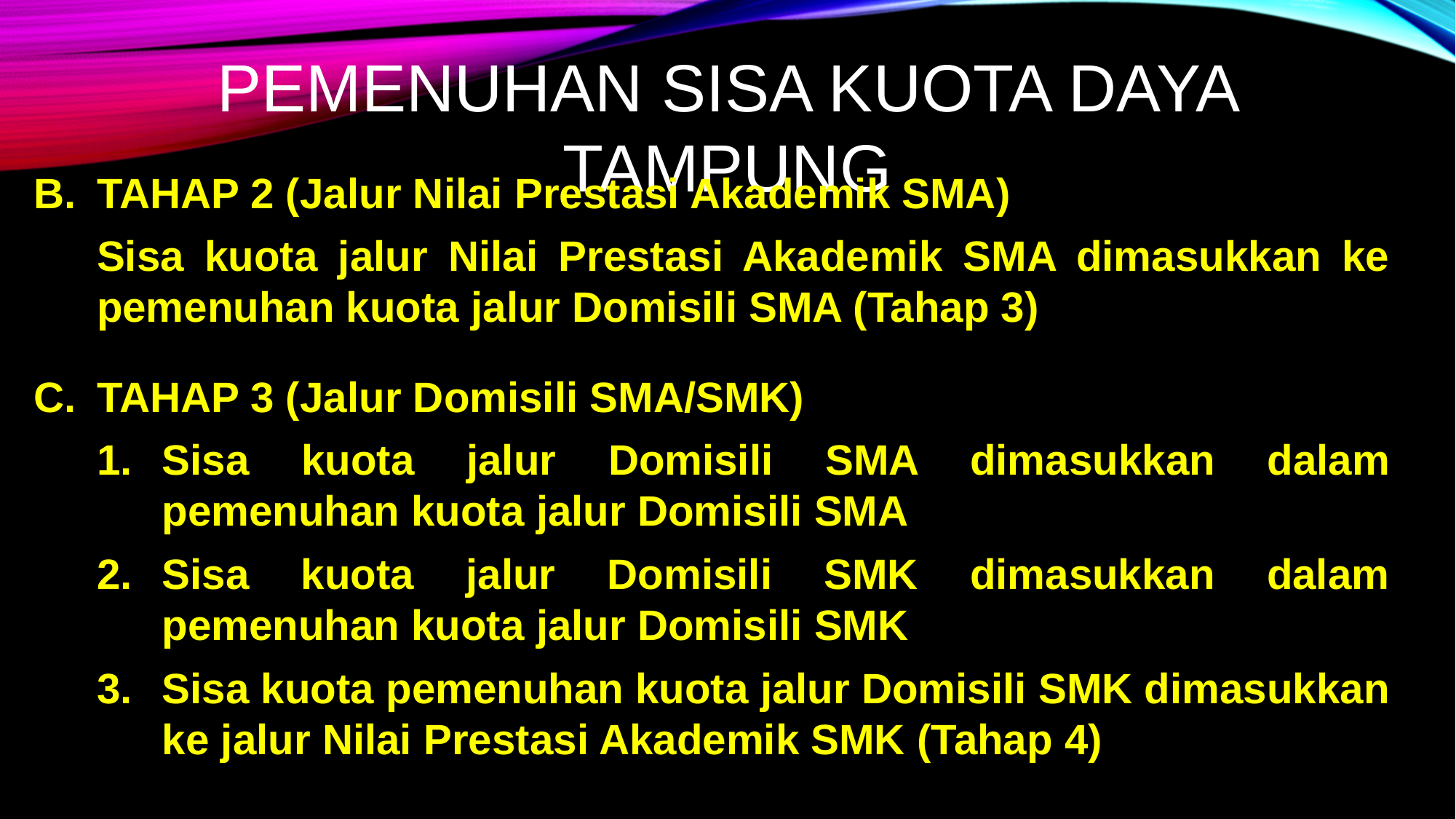

PEMENUHAN SISA KUOTA DAYA TAMPUNG
TAHAP 2 (Jalur Nilai Prestasi Akademik SMA)
Sisa kuota jalur Nilai Prestasi Akademik SMA dimasukkan ke pemenuhan kuota jalur Domisili SMA (Tahap 3)

TAHAP 3 (Jalur Domisili SMA/SMK)
Sisa kuota jalur Domisili SMA dimasukkan dalam pemenuhan kuota jalur Domisili SMA
Sisa kuota jalur Domisili SMK dimasukkan dalam pemenuhan kuota jalur Domisili SMK
Sisa kuota pemenuhan kuota jalur Domisili SMK dimasukkan ke jalur Nilai Prestasi Akademik SMK (Tahap 4)